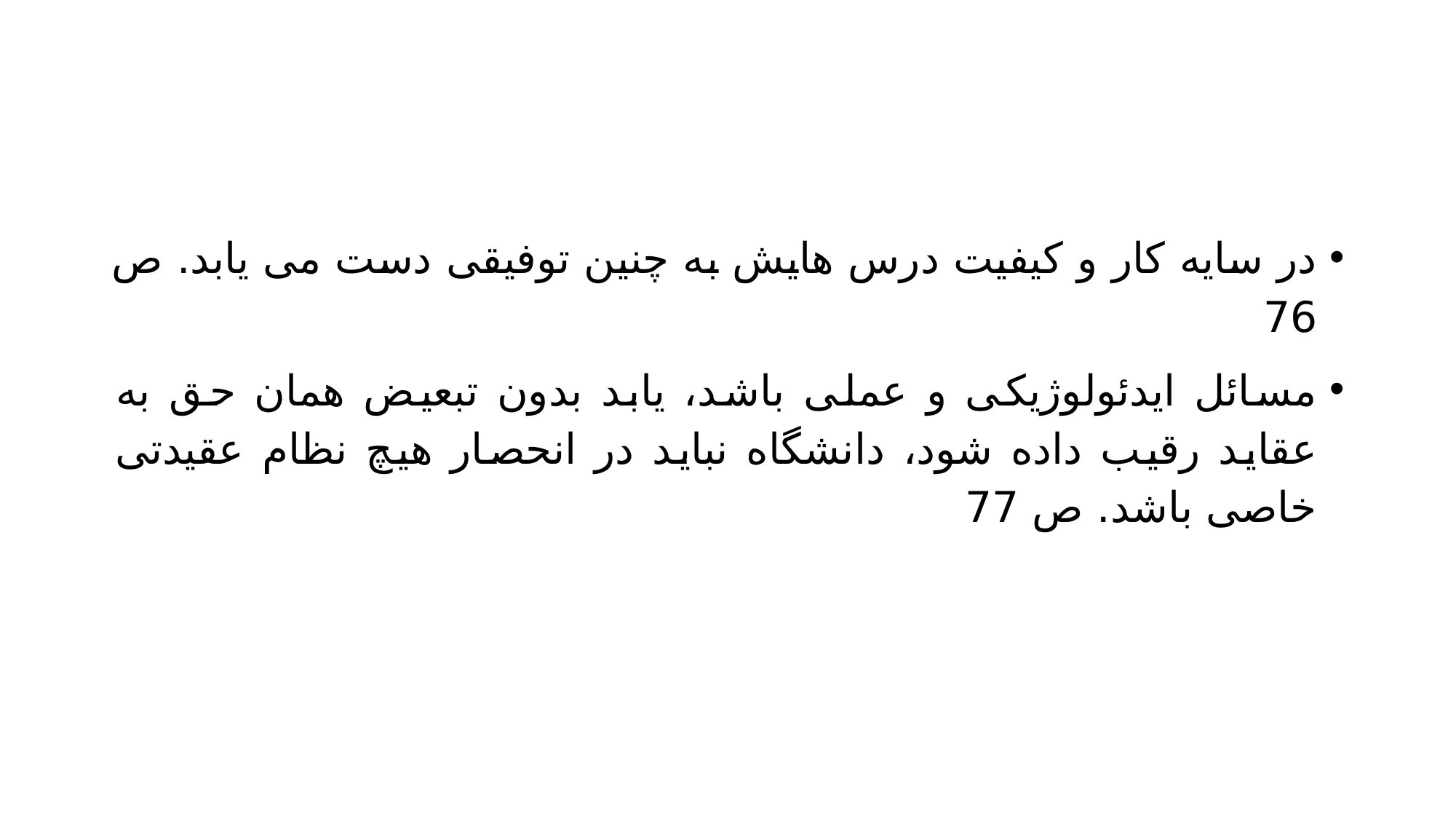

#
در سایه کار و کیفیت درس هایش به چنین توفیقی دست می یابد. ص 76
مسائل ایدئولوژیکی و عملی باشد، یابد بدون تبعیض همان حق به عقاید رقیب داده شود، دانشگاه نباید در انحصار هیچ نظام عقیدتی خاصی باشد. ص 77